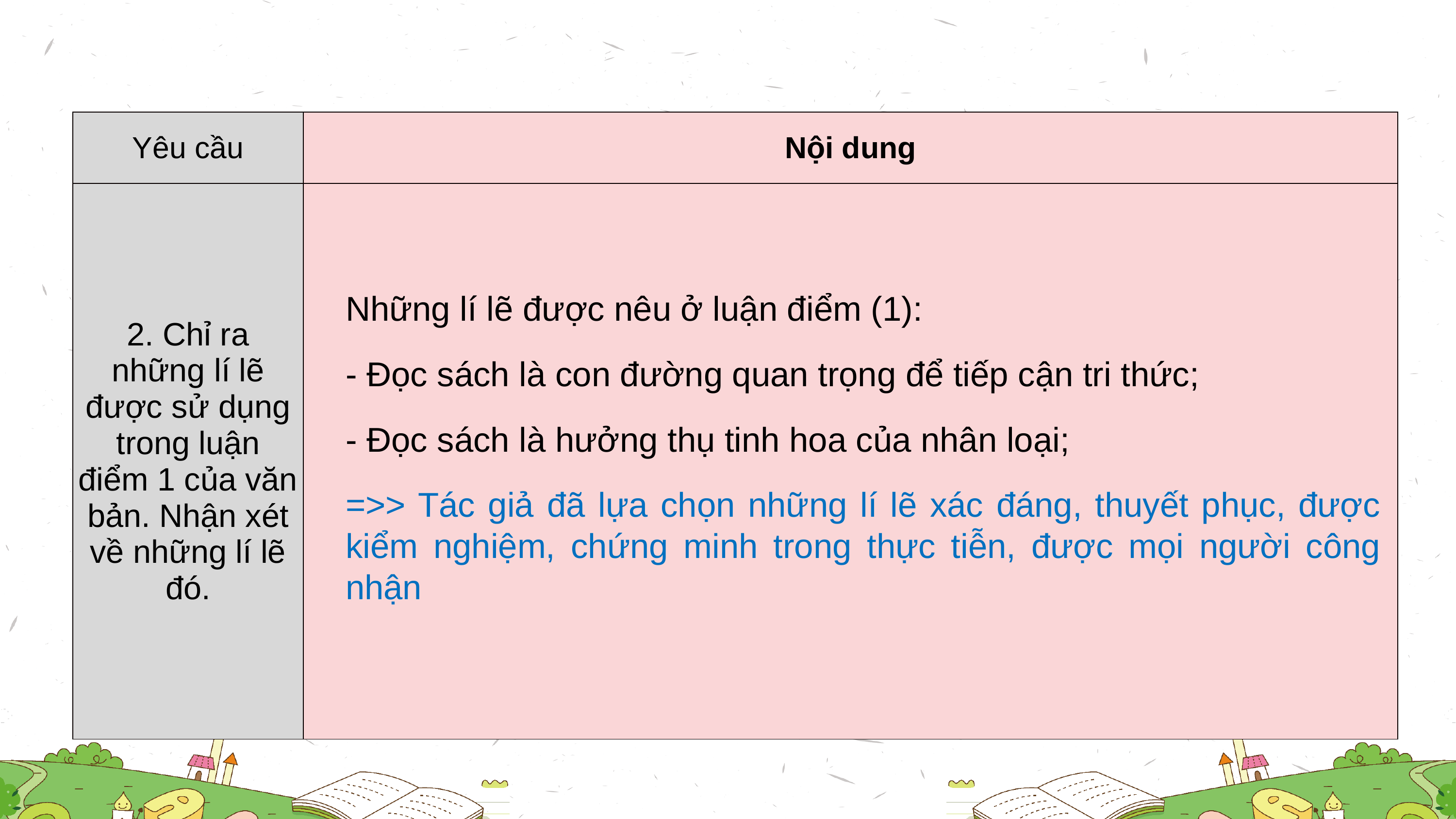

| Yêu cầu | Nội dung |  |
| --- | --- | --- |
| 2. Chỉ ra những lí lẽ được sử dụng trong luận điểm 1 của văn bản. Nhận xét về những lí lẽ đó. |  |  |

Những lí lẽ được nêu ở luận điểm (1):
- Đọc sách là con đường quan trọng để tiếp cận tri thức;
- Đọc sách là hưởng thụ tinh hoa của nhân loại;
=>> Tác giả đã lựa chọn những lí lẽ xác đáng, thuyết phục, được kiểm nghiệm, chứng minh trong thực tiễn, được mọi người công nhận